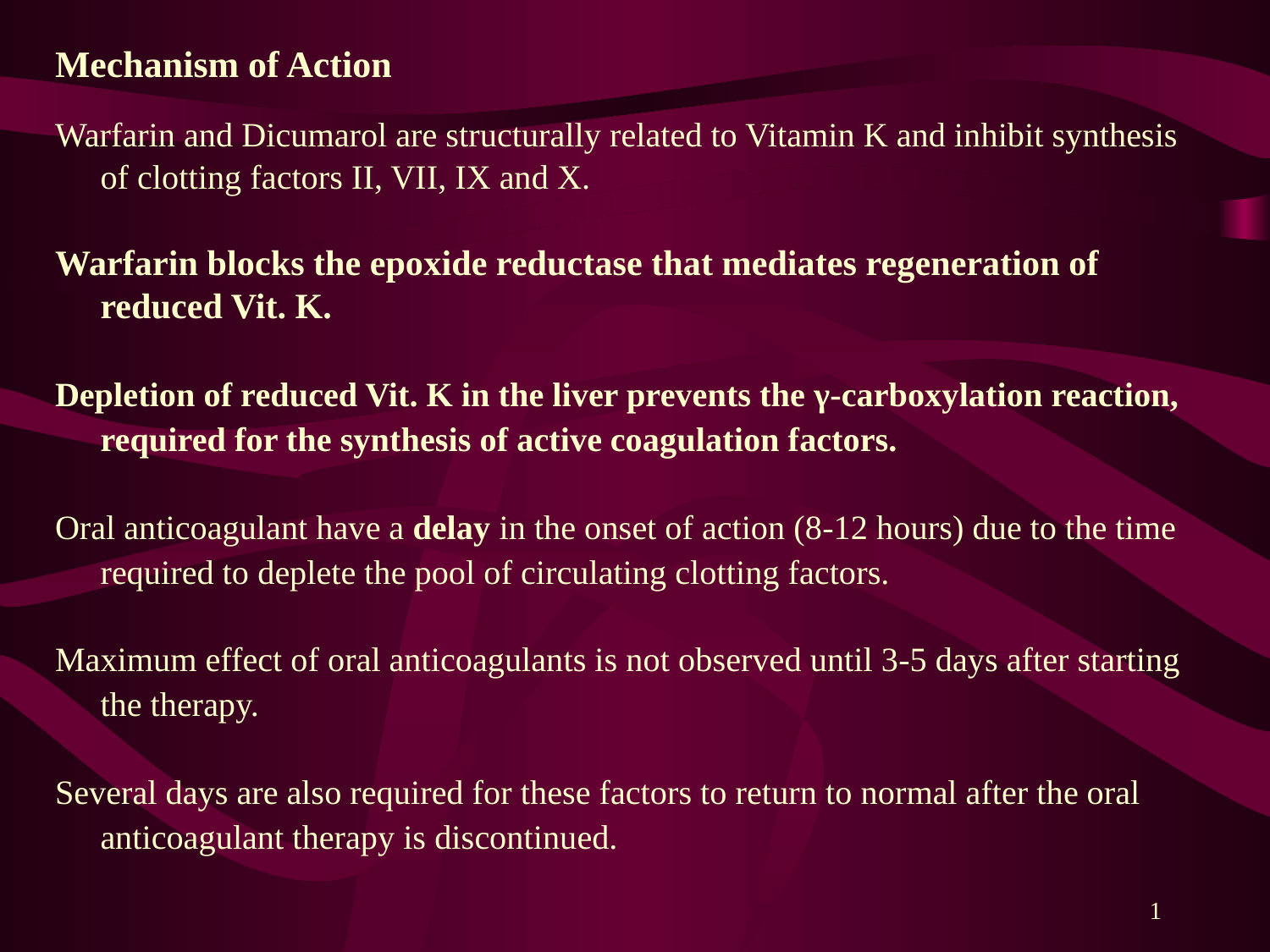

Mechanism of Action

Warfarin and Dicumarol are structurally related to Vitamin K and inhibit synthesis of clotting factors II, VII, IX and X.

Warfarin blocks the epoxide reductase that mediates regeneration of reduced Vit. K.

Depletion of reduced Vit. K in the liver prevents the γ-carboxylation reaction, required for the synthesis of active coagulation factors.

Oral anticoagulant have a delay in the onset of action (8-12 hours) due to the time required to deplete the pool of circulating clotting factors.

Maximum effect of oral anticoagulants is not observed until 3-5 days after starting the therapy.

Several days are also required for these factors to return to normal after the oral anticoagulant therapy is discontinued.
1